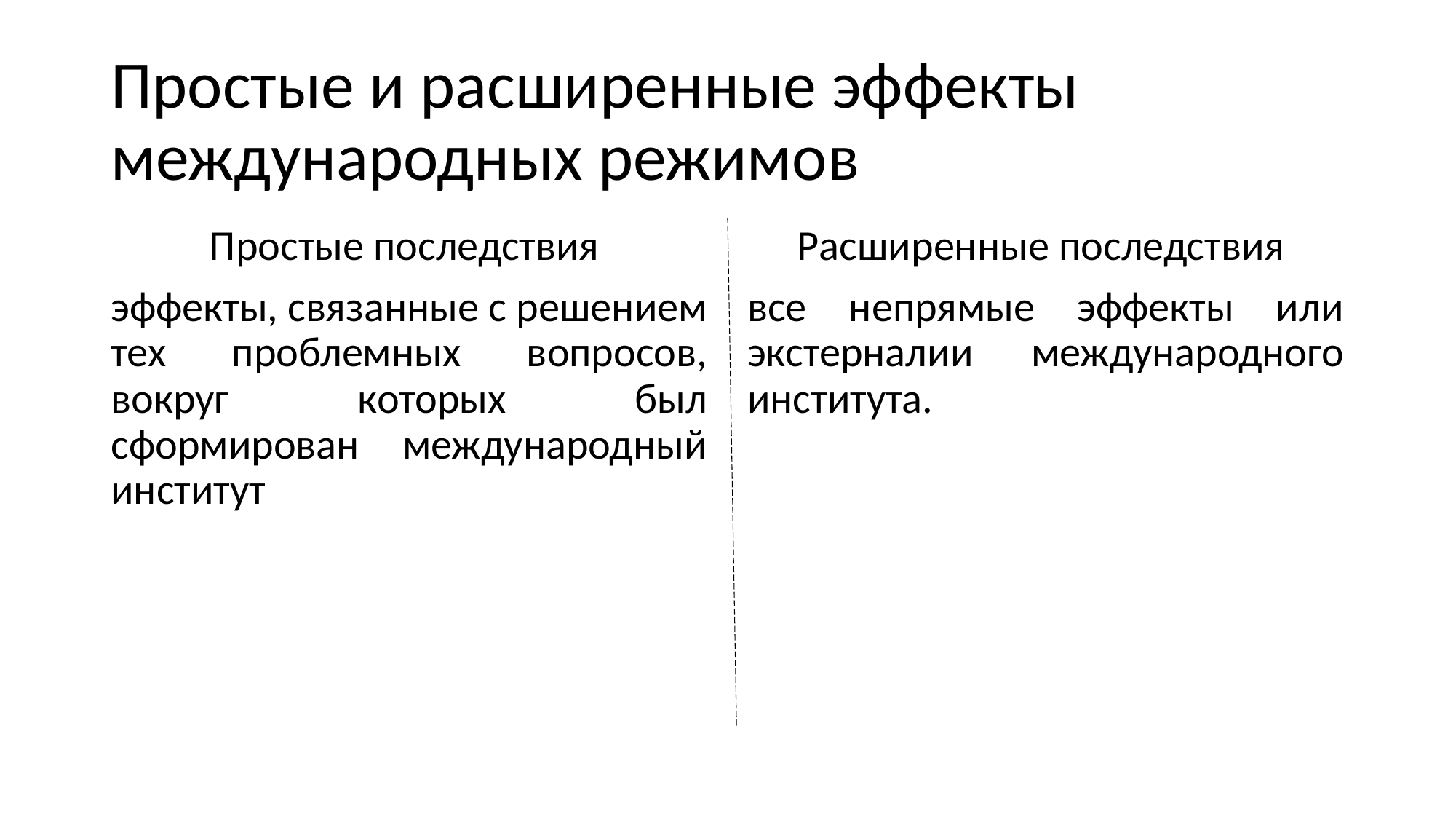

# Простые и расширенные эффекты международных режимов
Простые последствия
эффекты, связанные с решением тех проблемных вопросов, вокруг которых был сформирован международный институт
Расширенные последствия
все непрямые эффекты или экстерналии международного института.